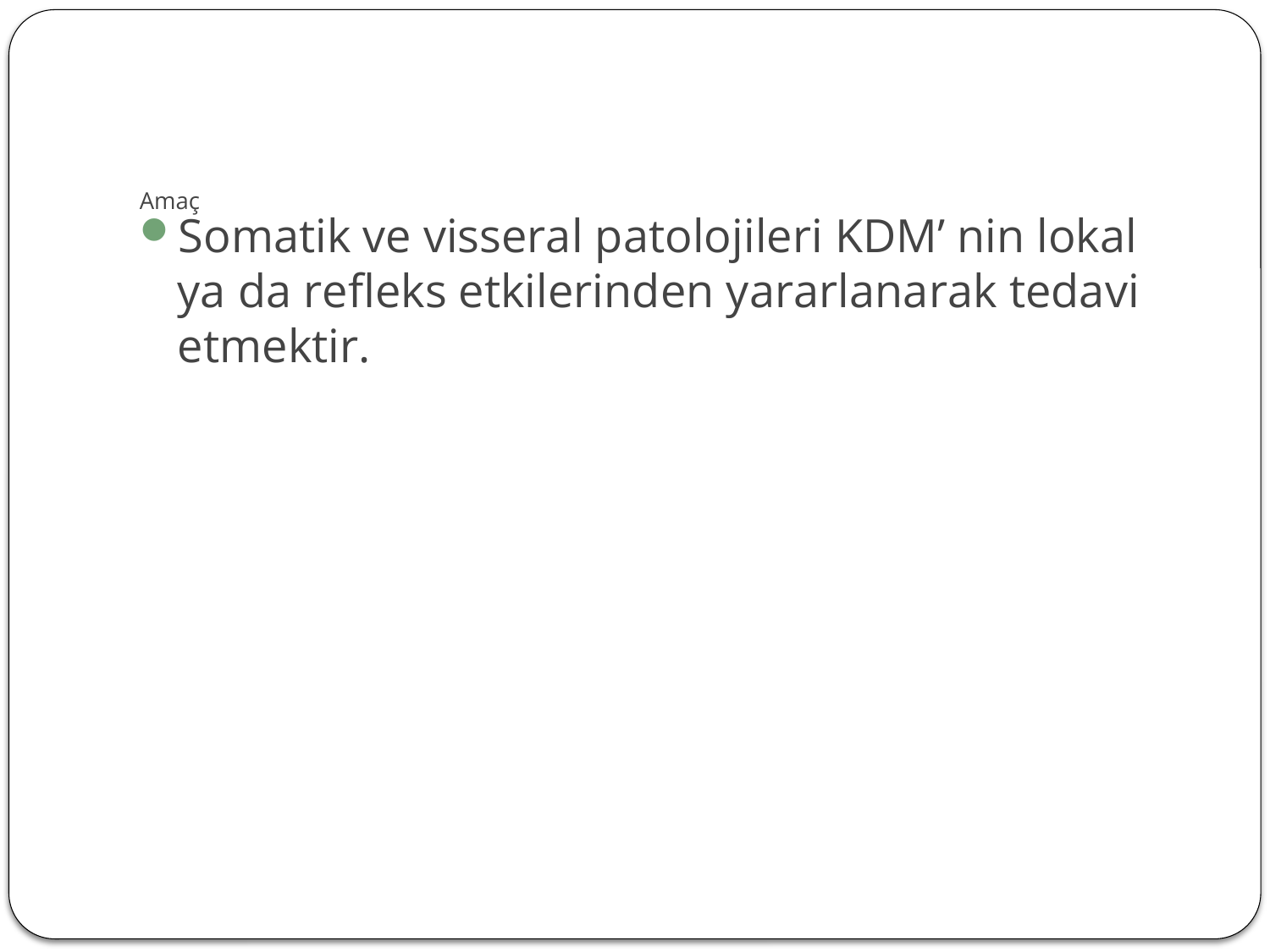

# Amaç
Somatik ve visseral patolojileri KDM’ nin lokal ya da refleks etkilerinden yararlanarak tedavi etmektir.